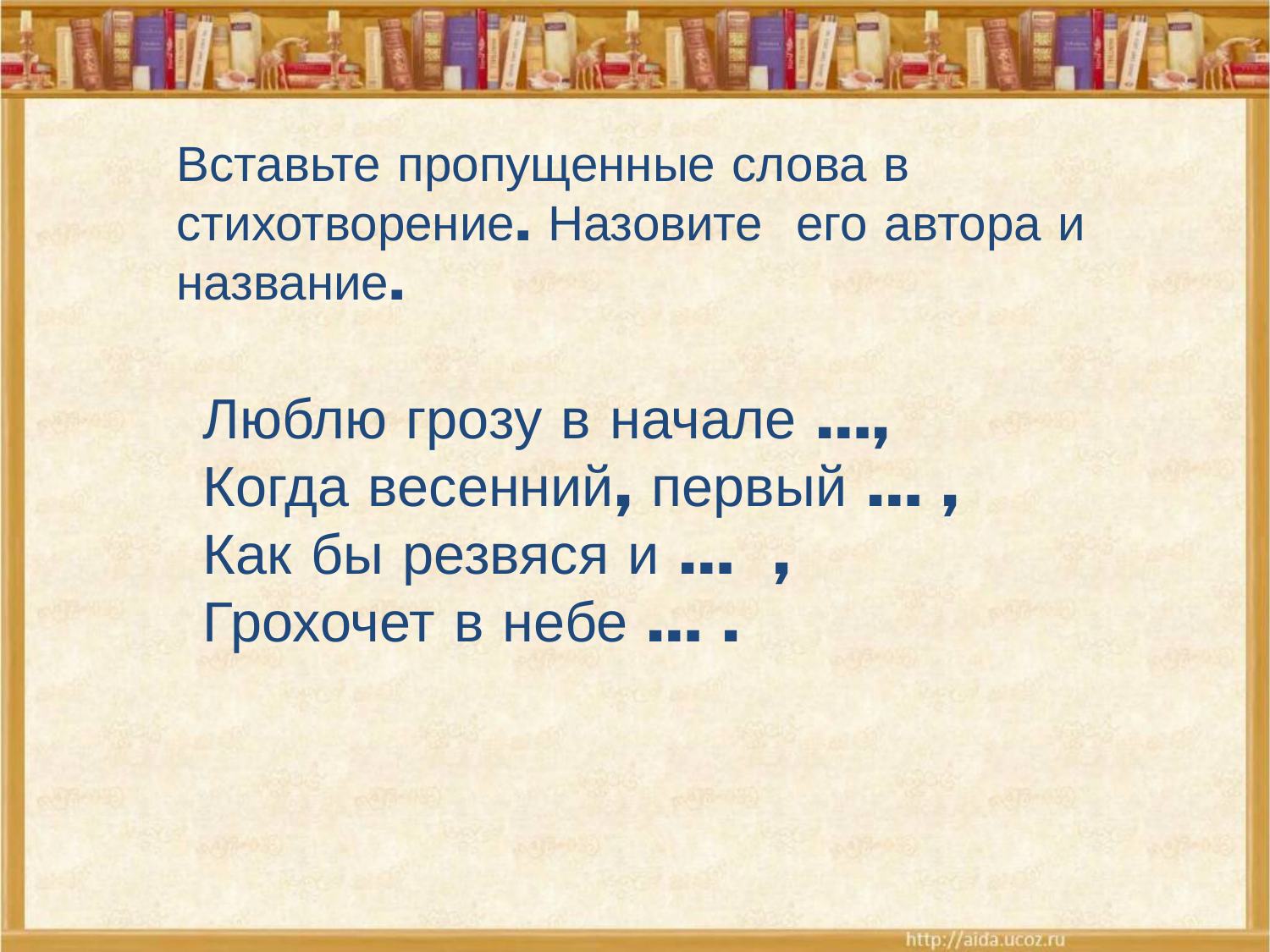

Вставьте пропущенные слова в
стихотворение. Назовите  его автора и
название.
Люблю грозу в начале …,
Когда весенний, первый … ,
Как бы резвяся и …  ,
Грохочет в небе … .